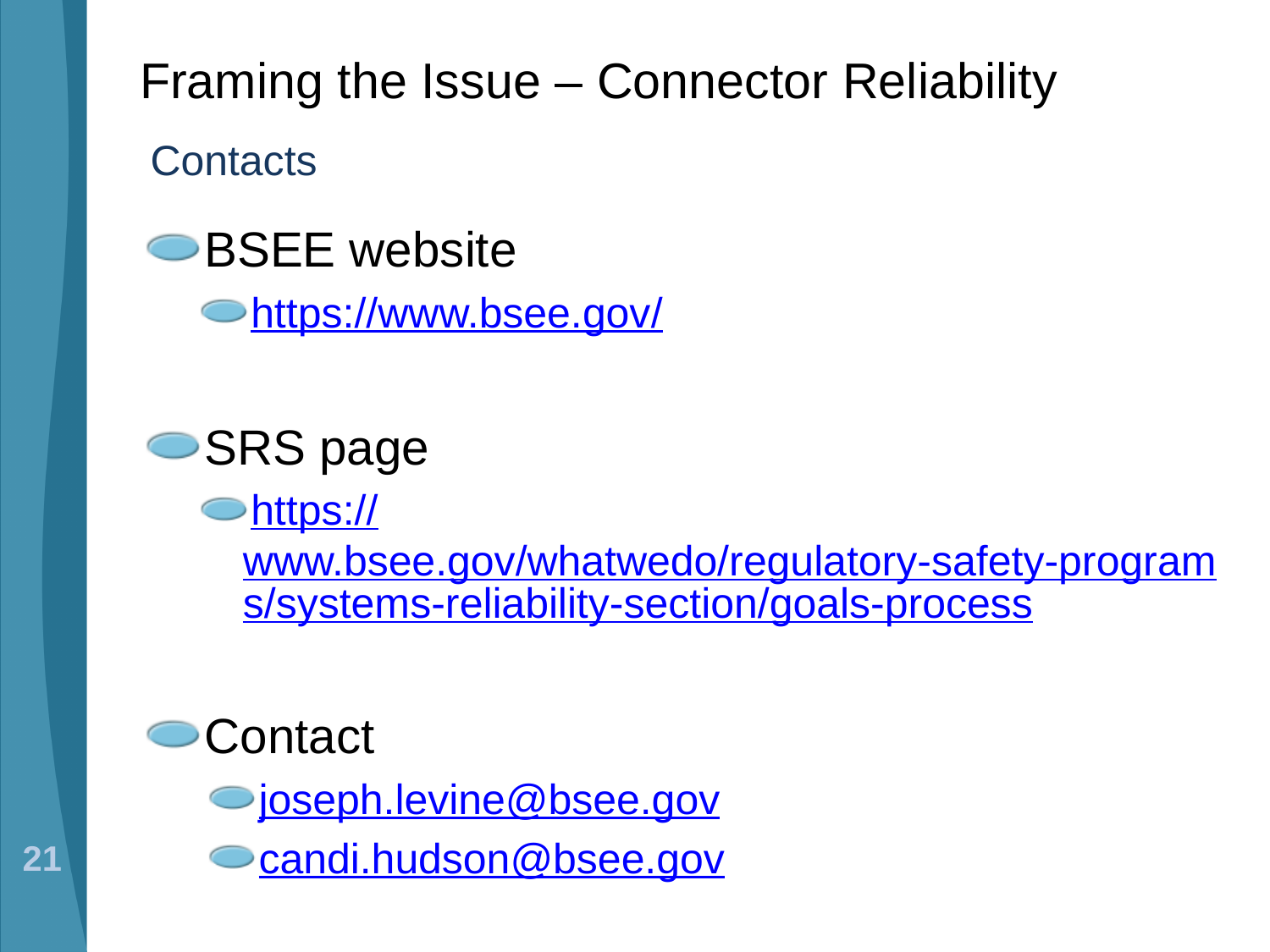

# Framing the Issue – Connector Reliability
Contacts
BSEE website
https://www.bsee.gov/

SRS page
https://www.bsee.gov/whatwedo/regulatory-safety-programs/systems-reliability-section/goals-process

Contact
joseph.levine@bsee.gov
candi.hudson@bsee.gov

21